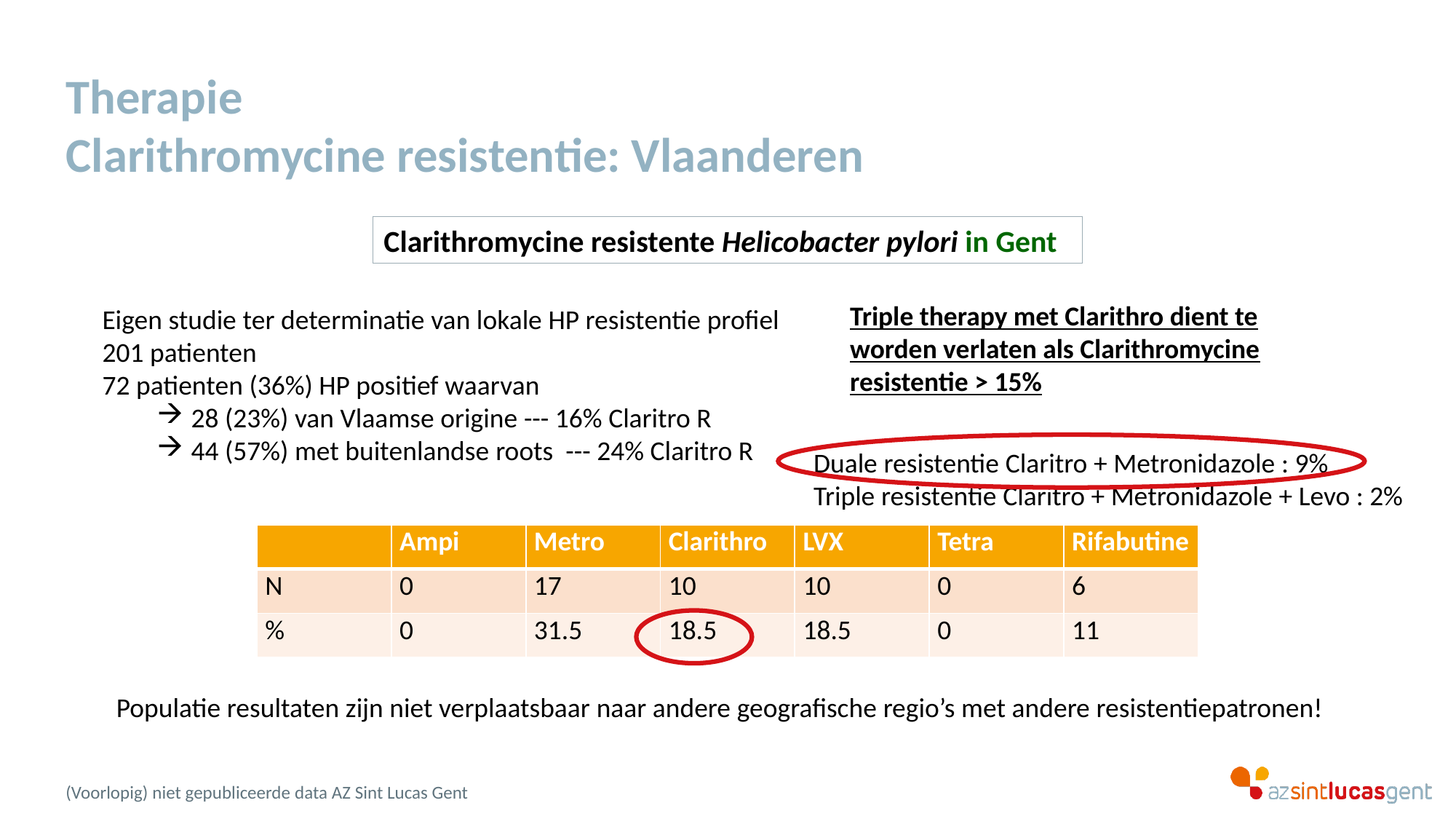

# Therapie Clarithromycine resistentie: Vlaanderen

Clarithromycine resistente Helicobacter pylori in Gent

Eigen studie ter determinatie van lokale HP resistentie profiel
201 patienten
72 patienten (36%) HP positief waarvan
28 (23%) van Vlaamse origine --- 16% Claritro R
44 (57%) met buitenlandse roots  --- 24% Claritro R

Triple therapy met Clarithro dient te worden verlaten als Clarithromycine resistentie > 15%

Duale resistentie Claritro + Metronidazole : 9%
Triple resistentie Claritro + Metronidazole + Levo : 2%
|  | Ampi | Metro | Clarithro | LVX | Tetra | Rifabutine |
| --- | --- | --- | --- | --- | --- | --- |
| N | 0 | 17 | 10 | 10 | 0 | 6 |
| % | 0 | 31.5 | 18.5 | 18.5 | 0 | 11 |

Populatie resultaten zijn niet verplaatsbaar naar andere geografische regio’s met andere resistentiepatronen!

(Voorlopig) niet gepubliceerde data AZ Sint Lucas Gent